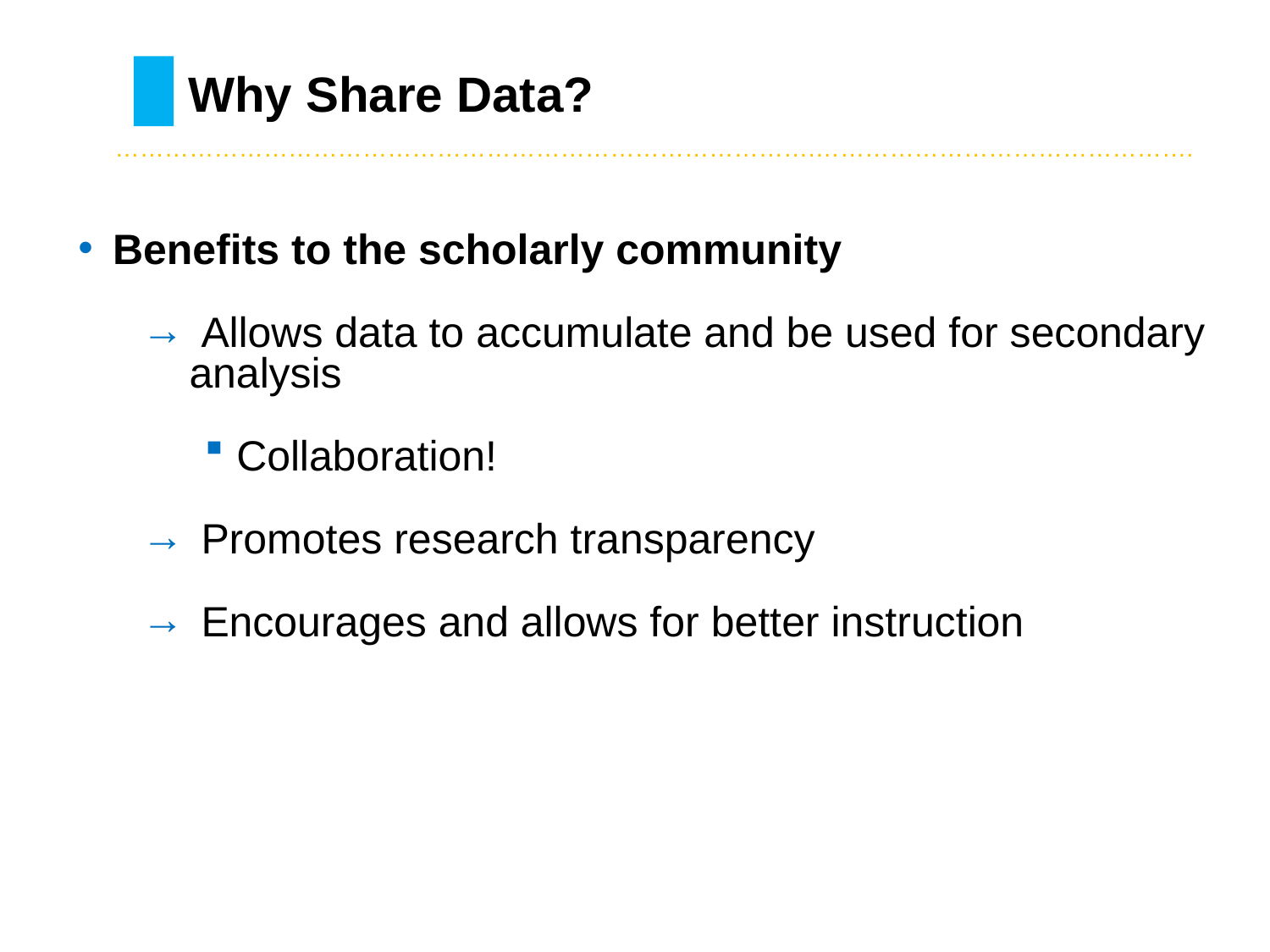

# Why Share Data?

………………………………………………………………………….……………………………………….
Benefits to the scholarly community
 Allows data to accumulate and be used for secondary analysis
Collaboration!
 Promotes research transparency
 Encourages and allows for better instruction